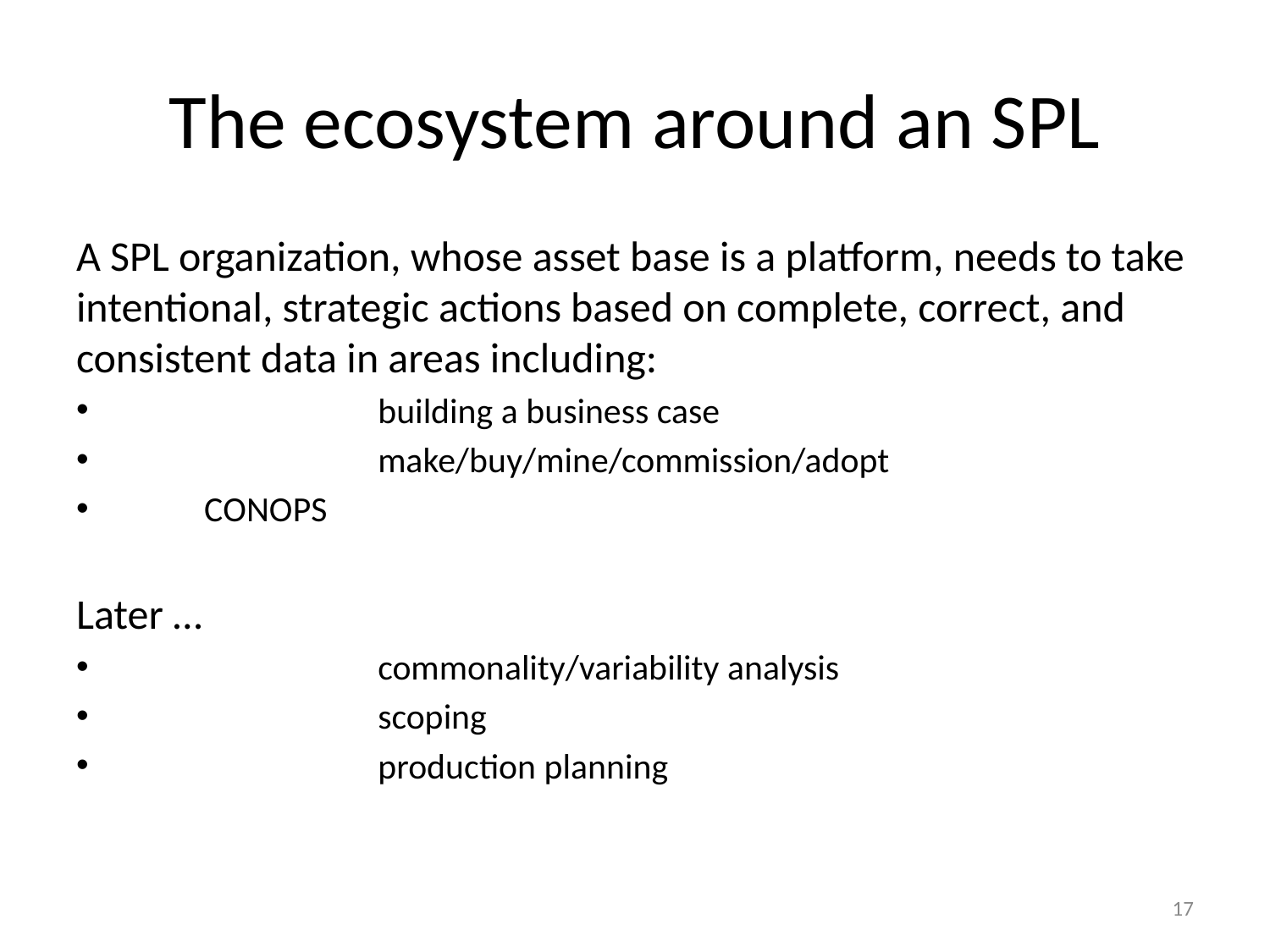

# The ecosystem around an SPL
A SPL organization, whose asset base is a platform, needs to take intentional, strategic actions based on complete, correct, and consistent data in areas including:
		building a business case
		make/buy/mine/commission/adopt
          CONOPS

Later …
		commonality/variability analysis
		scoping
		production planning

17